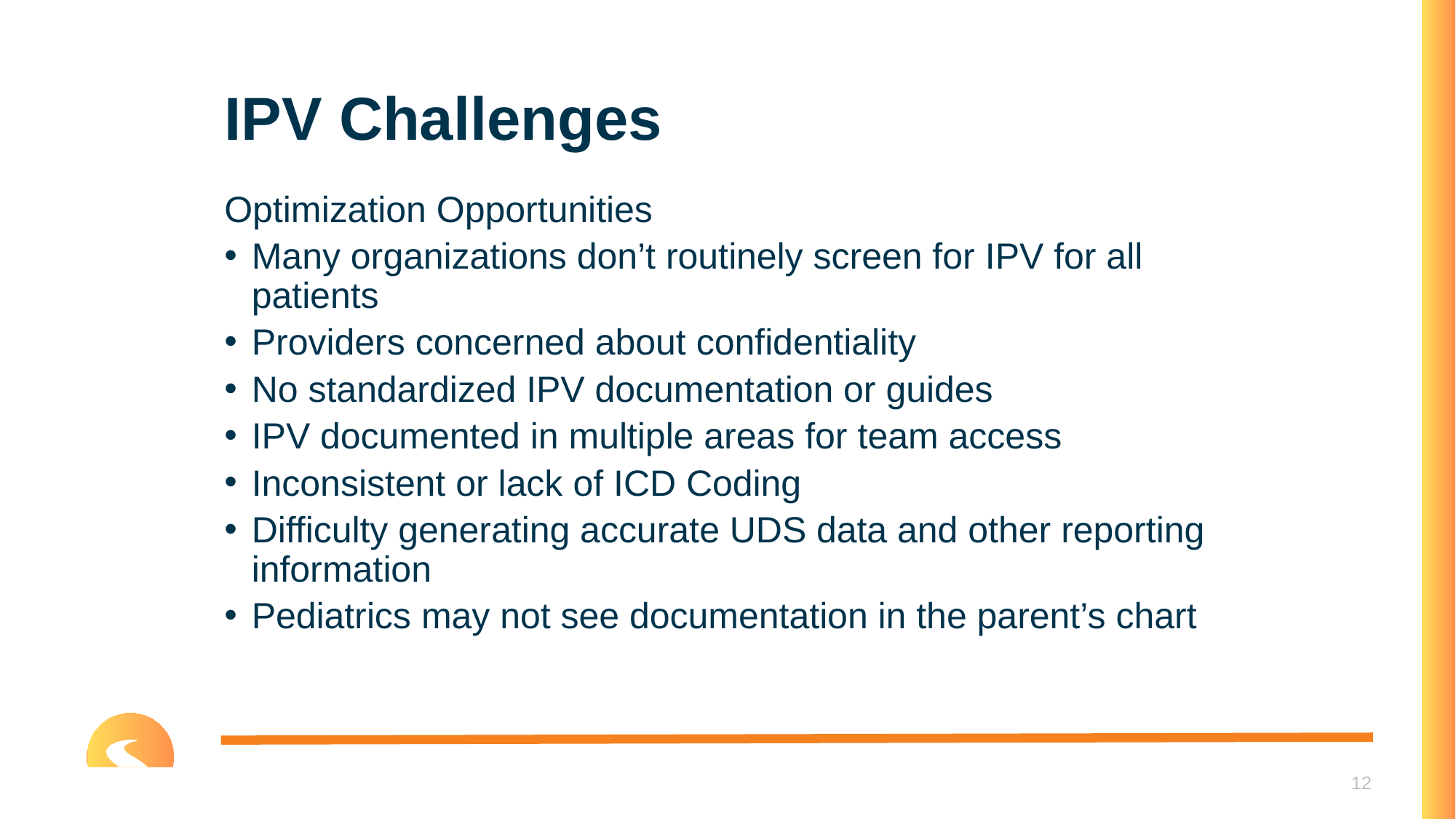

# IPV Challenges
Optimization Opportunities
Many organizations don’t routinely screen for IPV for all patients
Providers concerned about confidentiality
No standardized IPV documentation or guides
IPV documented in multiple areas for team access
Inconsistent or lack of ICD Coding
Difficulty generating accurate UDS data and other reporting information
Pediatrics may not see documentation in the parent’s chart
12